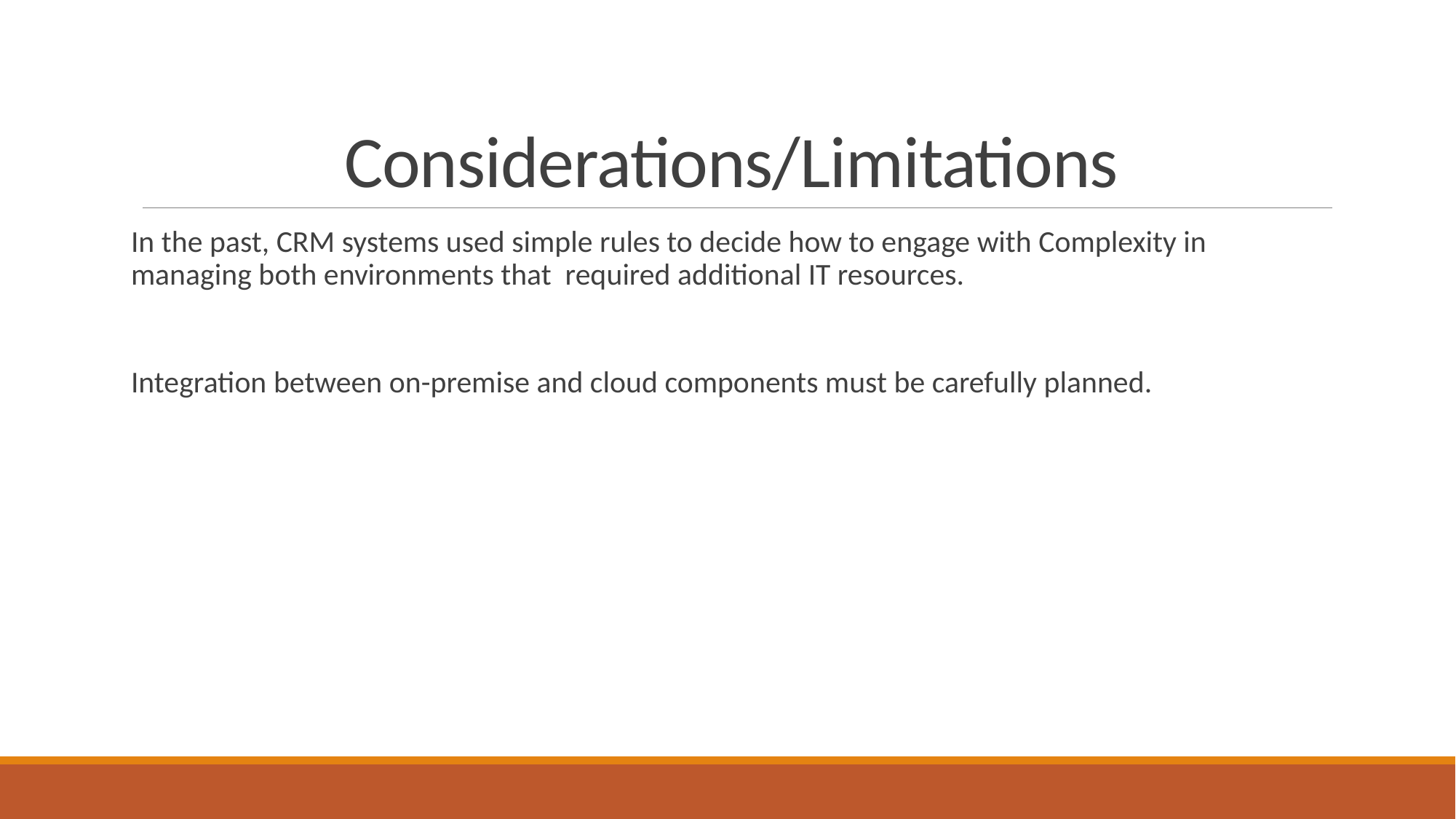

# Considerations/Limitations
In the past, CRM systems used simple rules to decide how to engage with Complexity in managing both environments that  required additional IT resources.

Integration between on-premise and cloud components must be carefully planned.